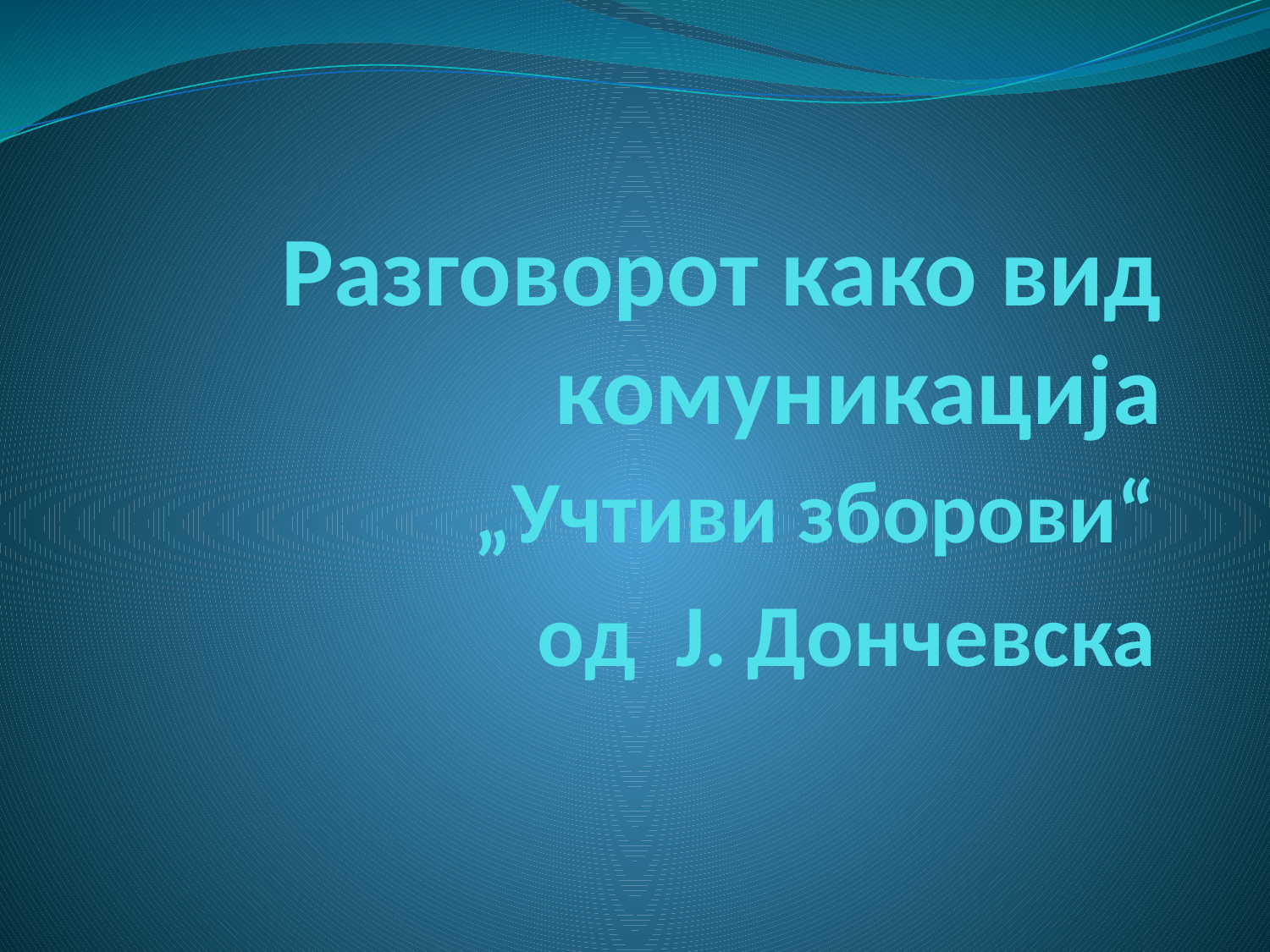

# Разговорот како вид комуникација
„Учтиви зборови“
од  Ј. Дончевска